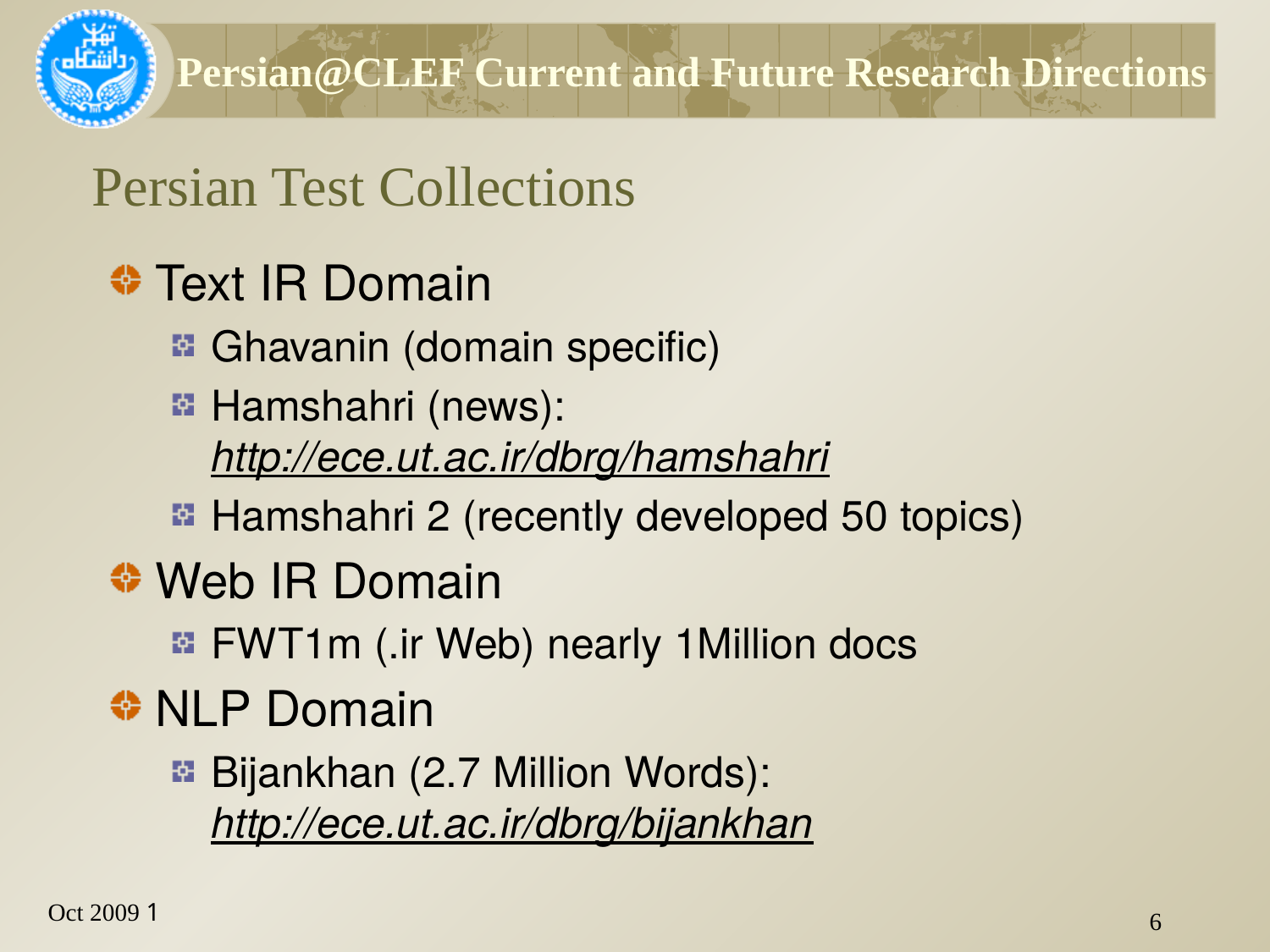

Persian@CLEF Current and Future Research Directions
# Persian Test Collections
Text IR Domain
Ghavanin (domain specific)
Hamshahri (news): http://ece.ut.ac.ir/dbrg/hamshahri
Hamshahri 2 (recently developed 50 topics)
Web IR Domain
FWT1m (.ir Web) nearly 1Million docs
NLP Domain
Bijankhan (2.7 Million Words): http://ece.ut.ac.ir/dbrg/bijankhan

6